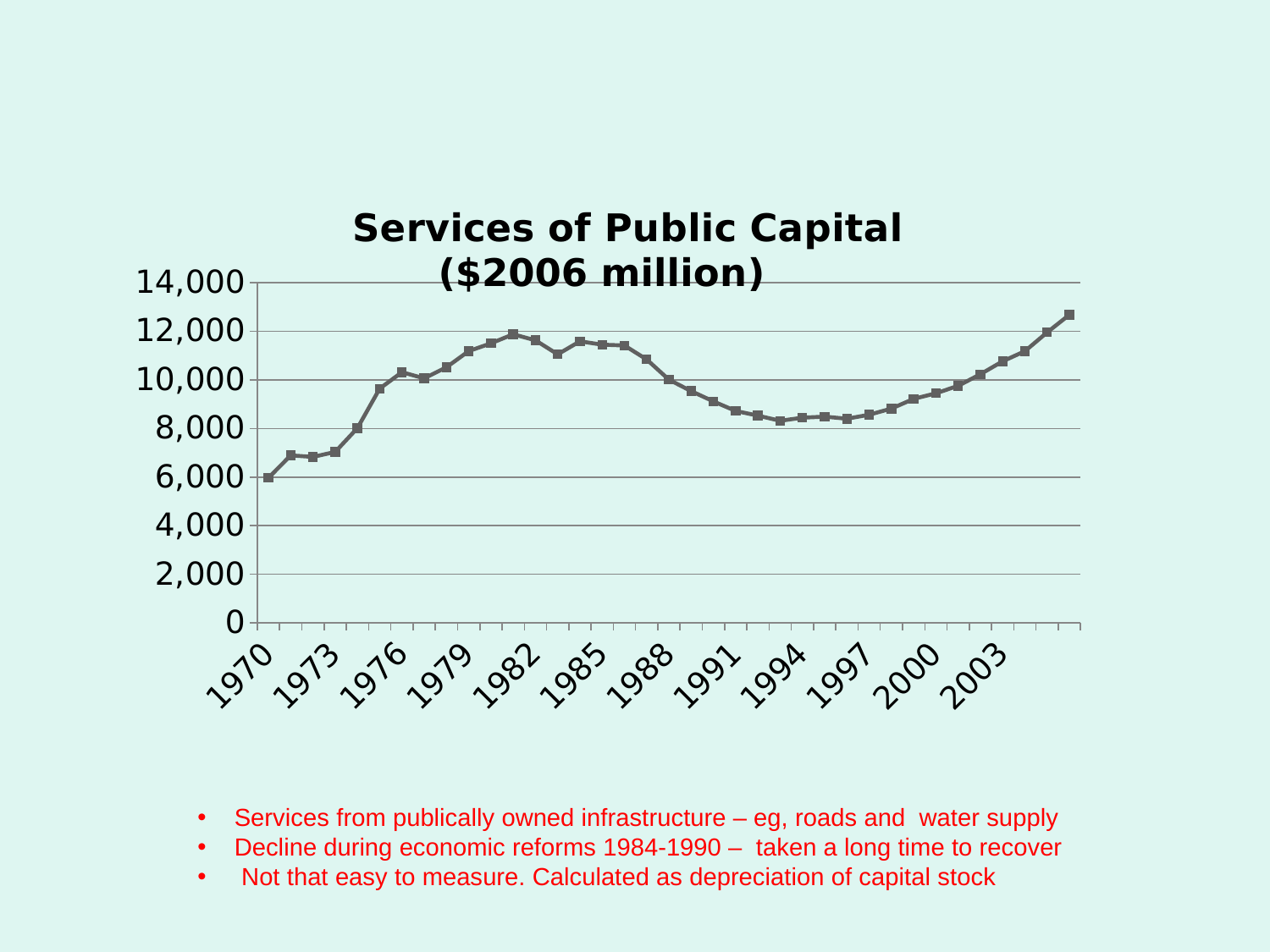

#

### Chart:      Services of Public Capital
 ($2006 million)

| Category | 4.     Services of Public Capital |
|---|---|
| 1970 | 5967.793278790028 |
| 1971 | 6896.945073102386 |
| 1972 | 6830.098170910431 |
| 1973 | 7038.932556689711 |
| 1974 | 8017.955170056042 |
| 1975 | 9643.54905535679 |
| 1976 | 10316.90428118485 |
| 1977 | 10065.068452175417 |
| 1978 | 10520.364510868301 |
| 1979 | 11184.097858142544 |
| 1980 | 11506.23364279999 |
| 1981 | 11877.82650674599 |
| 1982 | 11629.07503774122 |
| 1983 | 11053.165308056334 |
| 1984 | 11587.724799615155 |
| 1985 | 11449.238467283934 |
| 1986 | 11416.593314907563 |
| 1987 | 10843.229169036778 |
| 1988 | 10010.815318141464 |
| 1989 | 9540.419555054914 |
| 1990 | 9116.109601745773 |
| 1991 | 8724.384829082996 |
| 1992 | 8531.156839850011 |
| 1993 | 8317.787371160855 |
| 1994 | 8446.517167138813 |
| 1995 | 8489.300716086731 |
| 1996 | 8403.965250737463 |
| 1997 | 8568.249870257037 |
| 1998 | 8819.996287657921 |
| 1999 | 9219.935850883563 |
| 2000 | 9449.152613931521 |
| 2001 | 9754.937227004984 |
| 2002 | 10235.222817469206 |
| 2003 | 10765.567308882017 |
| 2004 | 11182.956888320547 |
| 2005 | 11955.26969443282 |
 Services from publically owned infrastructure – eg, roads and  water supply
 Decline during economic reforms 1984-1990 –  taken a long time to recover
  Not that easy to measure. Calculated as depreciation of capital stock